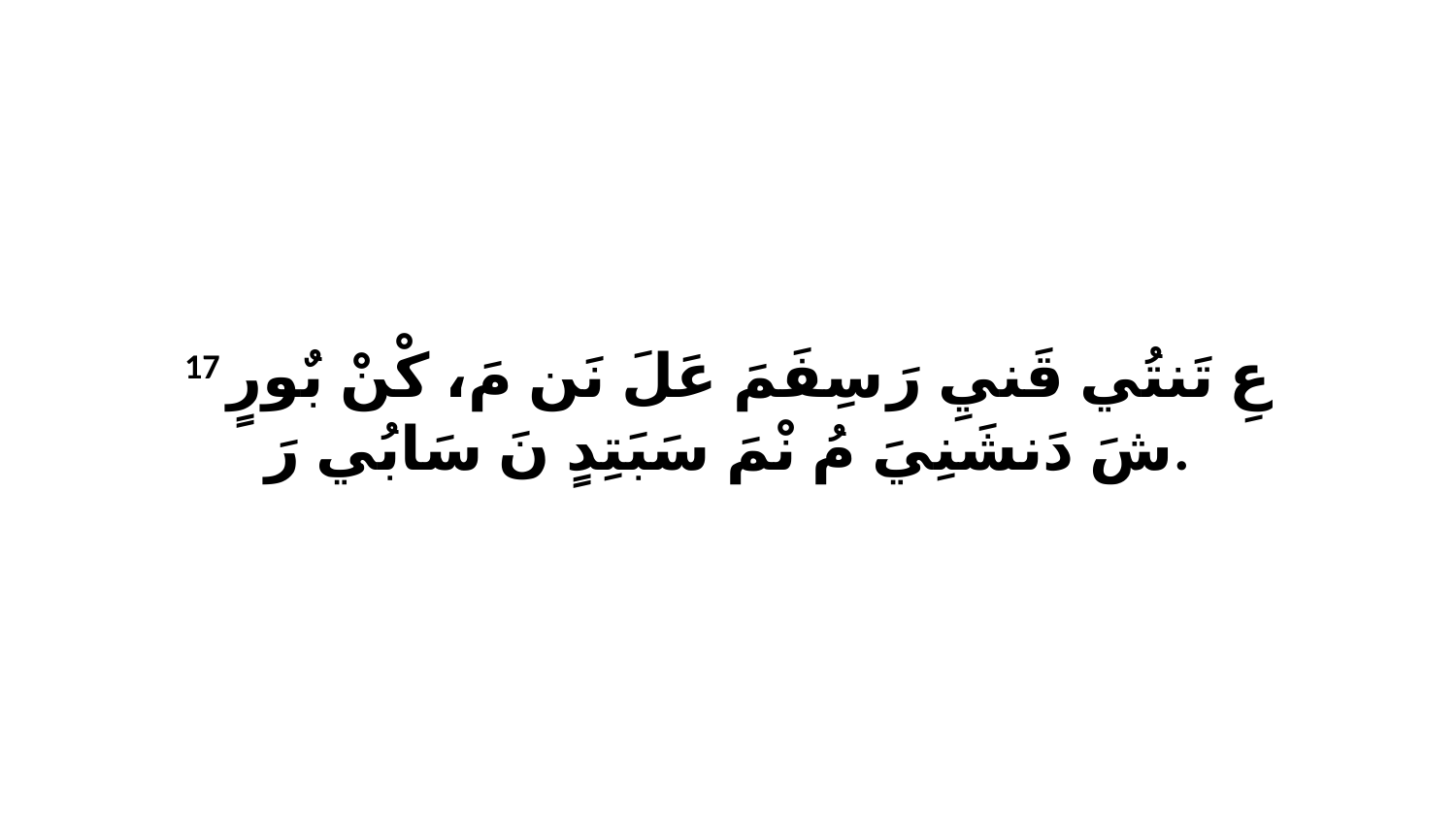

17 عِ تَنتُي قَنيِ رَ سِفَمَ عَلَ نَن مَ، كْنْ بٌورٍ شَ دَنشَنِيَ مُ نْمَ سَبَتِدٍ نَ سَابُي رَ.